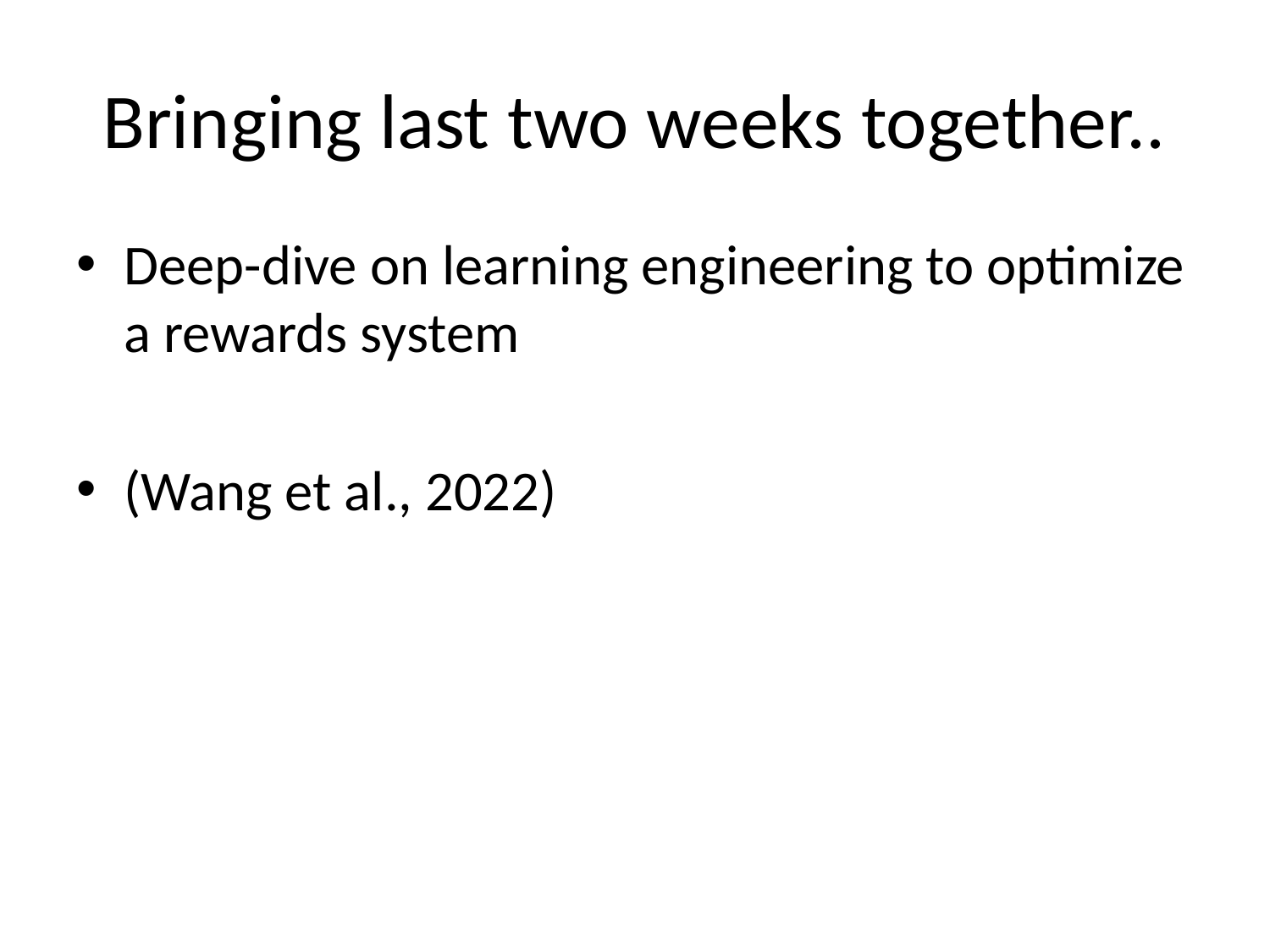

# Bringing last two weeks together..
Deep-dive on learning engineering to optimize a rewards system

(Wang et al., 2022)